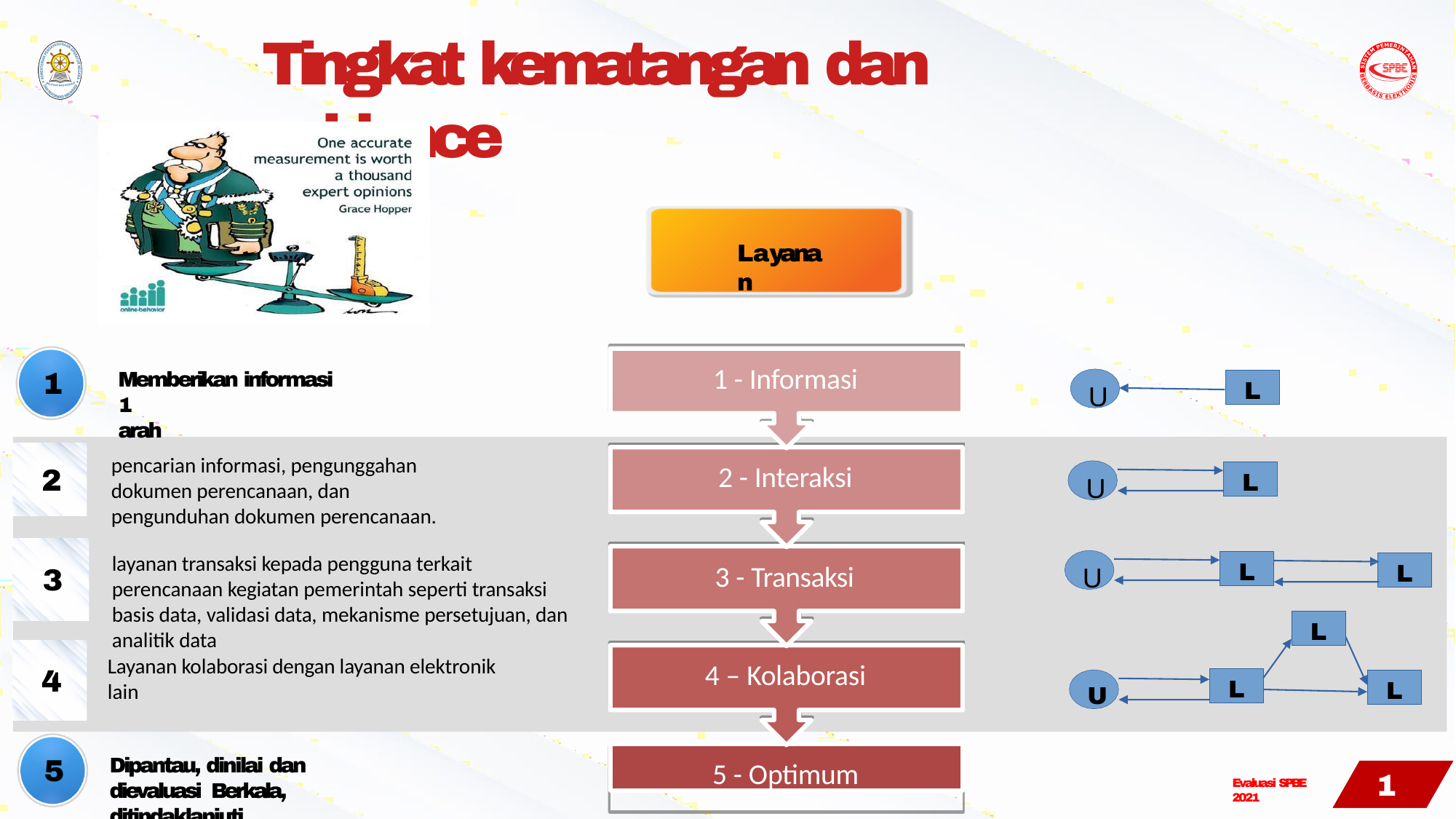

# Tingkat kematangan dan evidence

Layanan

1 - Informasi
1
Memberikan informasi 1
arah

L
U

pencarian informasi, pengunggahan  dokumen perencanaan, dan  pengunduhan dokumen perencanaan.
2 - Interaksi
2
L

U

layanan transaksi kepada pengguna terkait  perencanaan kegiatan pemerintah seperti transaksi  basis data, validasi data, mekanisme persetujuan, dan  analitik data
Layanan kolaborasi dengan layanan elektronik  lain

L
L

3 - Transaksi

3
U
L

4 – Kolaborasi
4
L

L
U

5 - Optimum
5
Dipantau, dinilai dan dievaluasi  Berkala, ditindaklanjuti
11
Evaluasi SPBE 2021